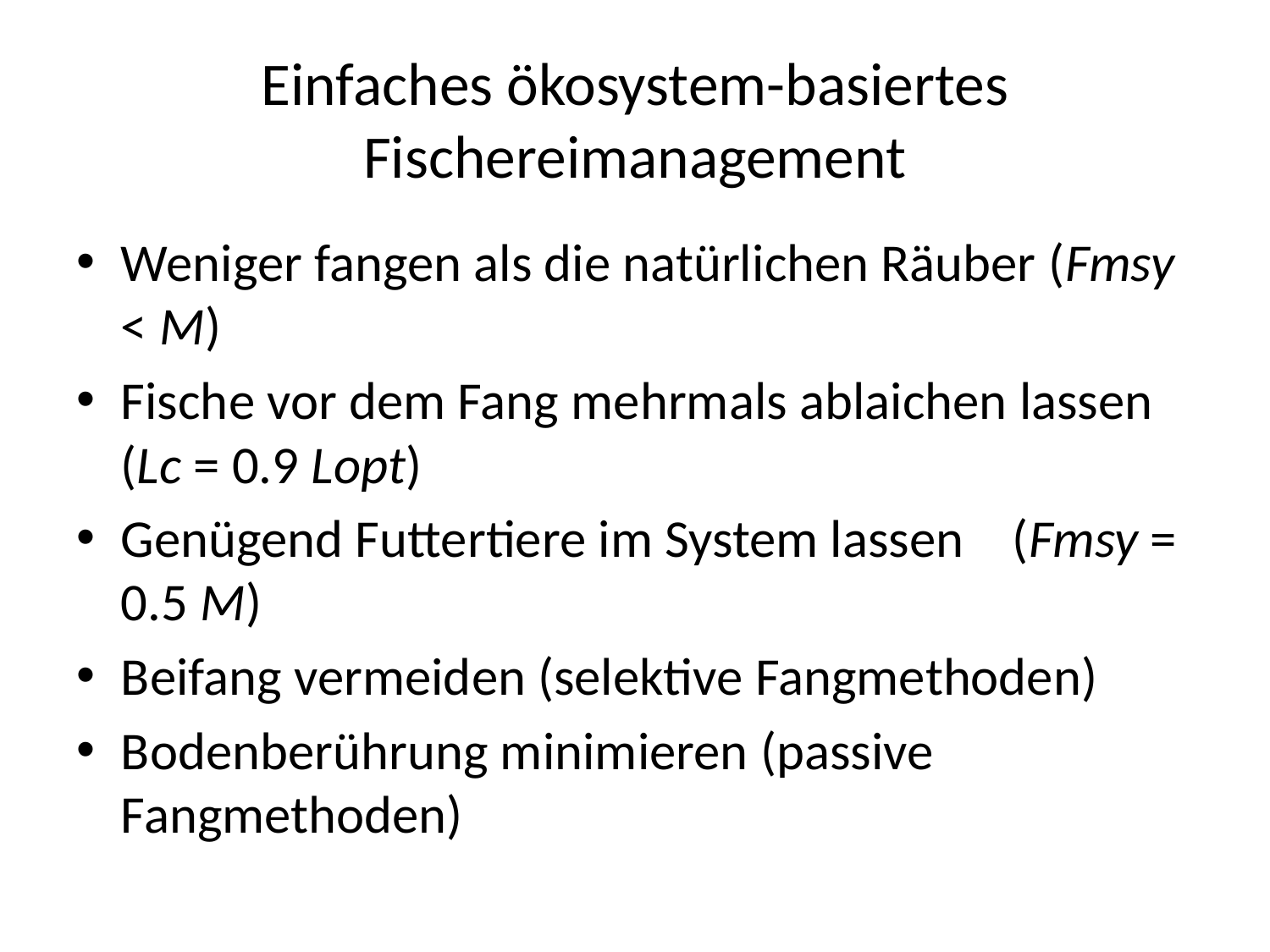

# Einfaches ökosystem-basiertes Fischereimanagement
Weniger fangen als die natürlichen Räuber (Fmsy < M)
Fische vor dem Fang mehrmals ablaichen lassen (Lc = 0.9 Lopt)
Genügend Futtertiere im System lassen    (Fmsy = 0.5 M)
Beifang vermeiden (selektive Fangmethoden)
Bodenberührung minimieren (passive Fangmethoden)